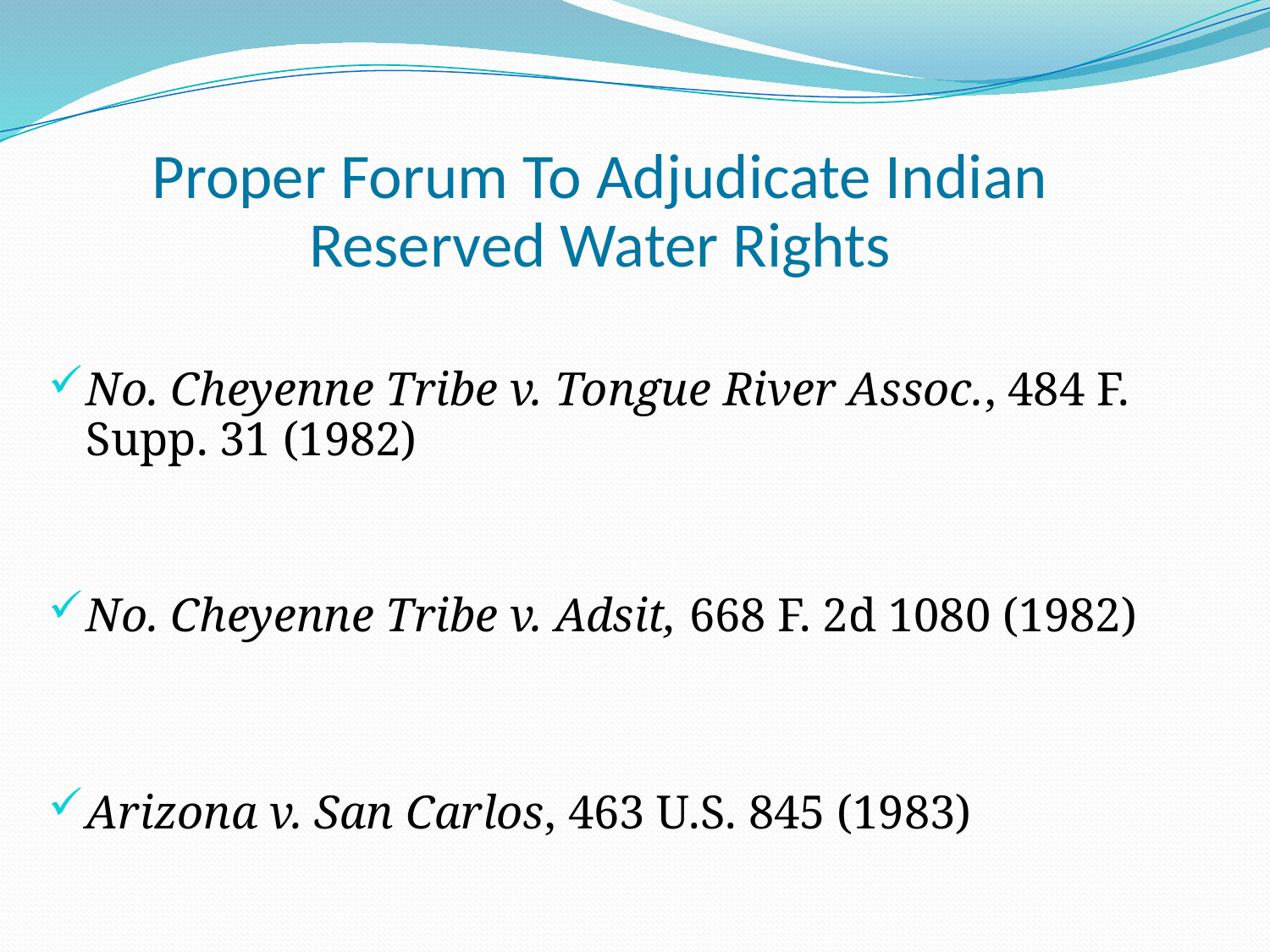

Proper Forum To Adjudicate Indian
Reserved Water Rights

No. Cheyenne Tribe v. Tongue River Assoc., 484 F. Supp. 31 (1982)

No. Cheyenne Tribe v. Adsit, 668 F. 2d 1080 (1982)

Arizona v. San Carlos, 463 U.S. 845 (1983)